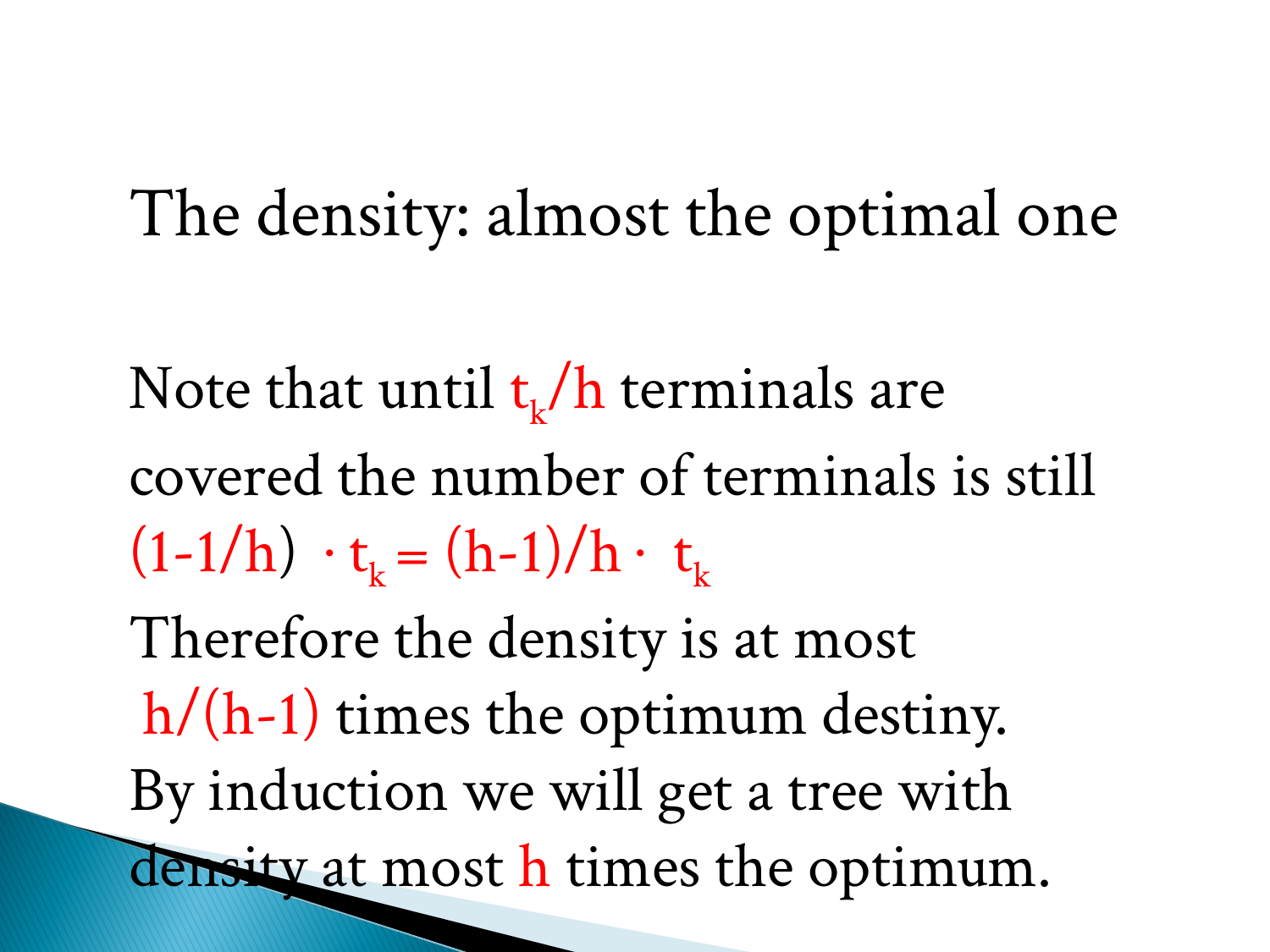

The density: almost the optimal one
Note that until tk/h terminals are covered the number of terminals is still
(1-1/h) ⋅tk = (h-1)/h⋅ tk
Therefore the density is at most
 h/(h-1) times the optimum destiny.
By induction we will get a tree with density at most h times the optimum.